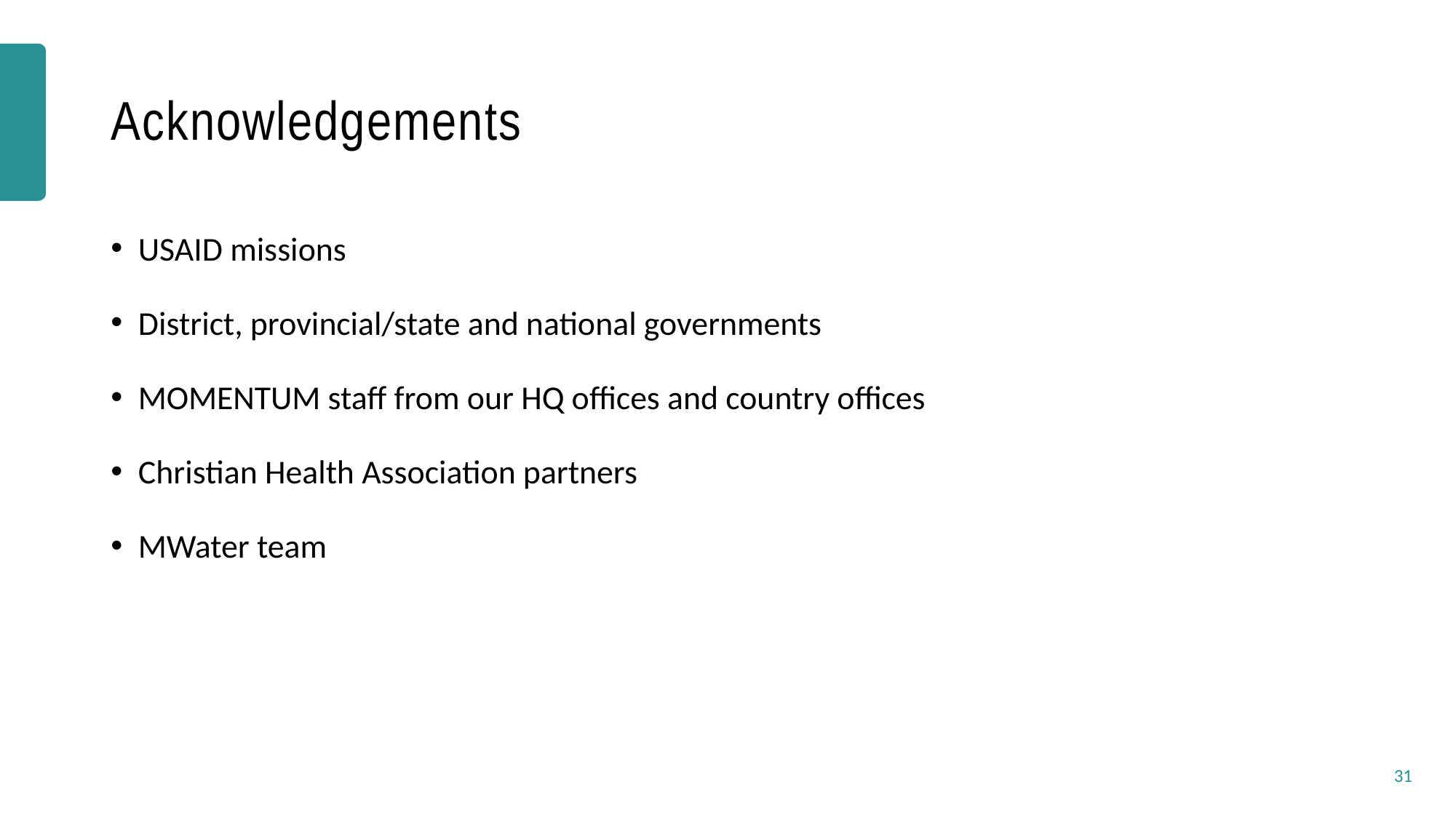

# Acknowledgements
USAID missions
District, provincial/state and national governments
MOMENTUM staff from our HQ offices and country offices
Christian Health Association partners
MWater team
31